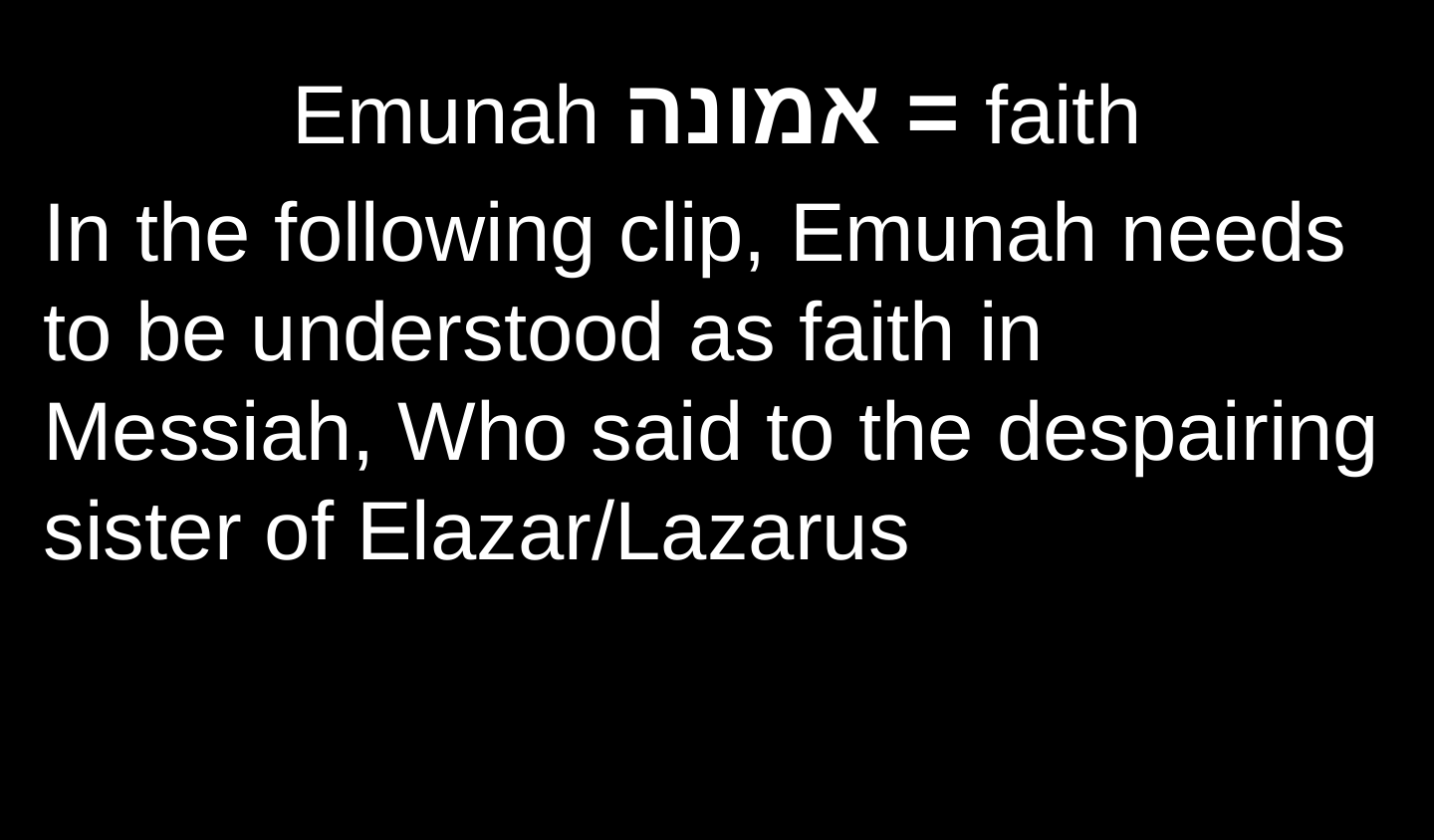

Emunah אמונה = faith
In the following clip, Emunah needs to be understood as faith in Messiah, Who said to the despairing sister of Elazar/Lazarus